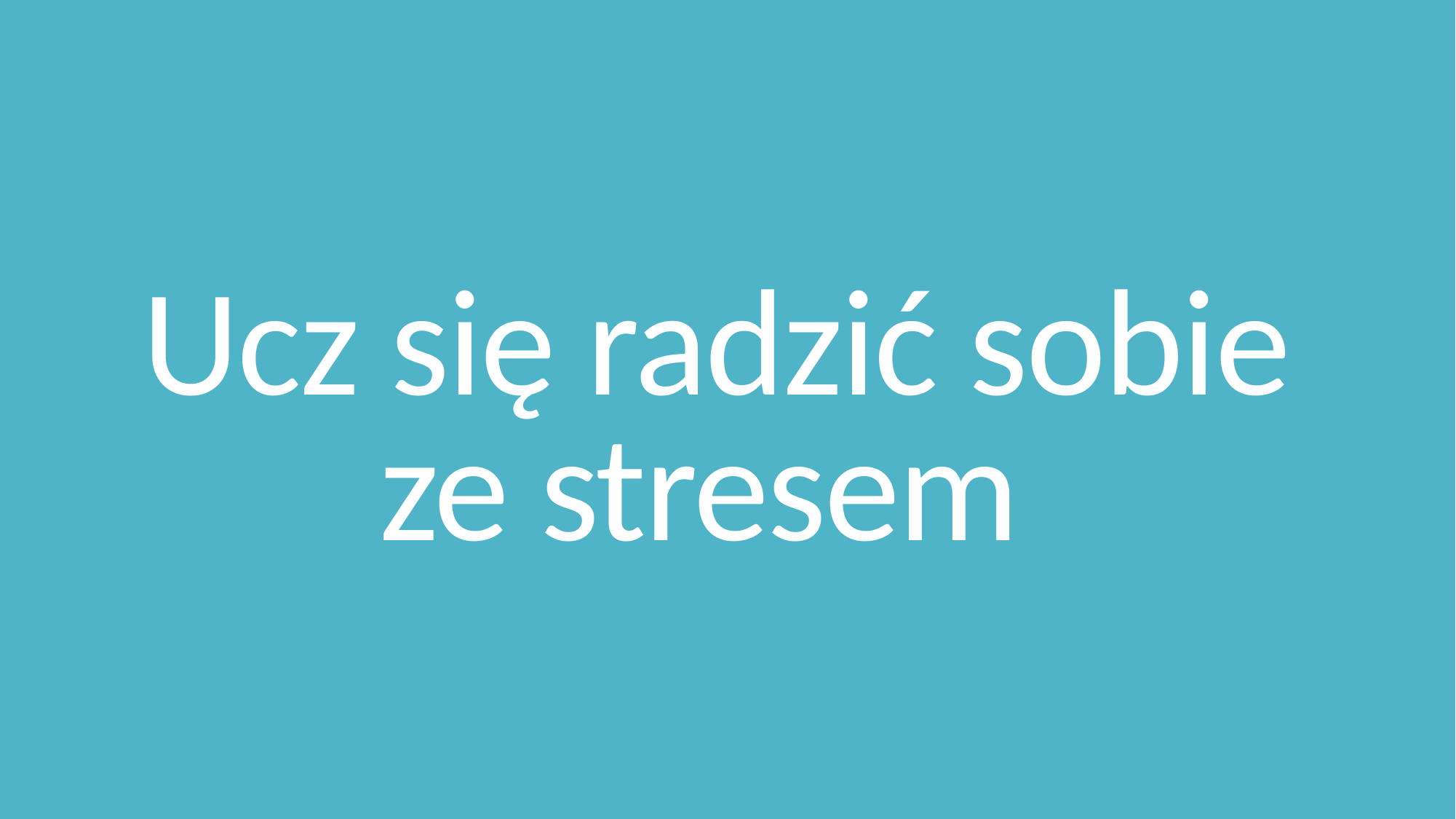

# Ucz się radzić sobie ze stresem